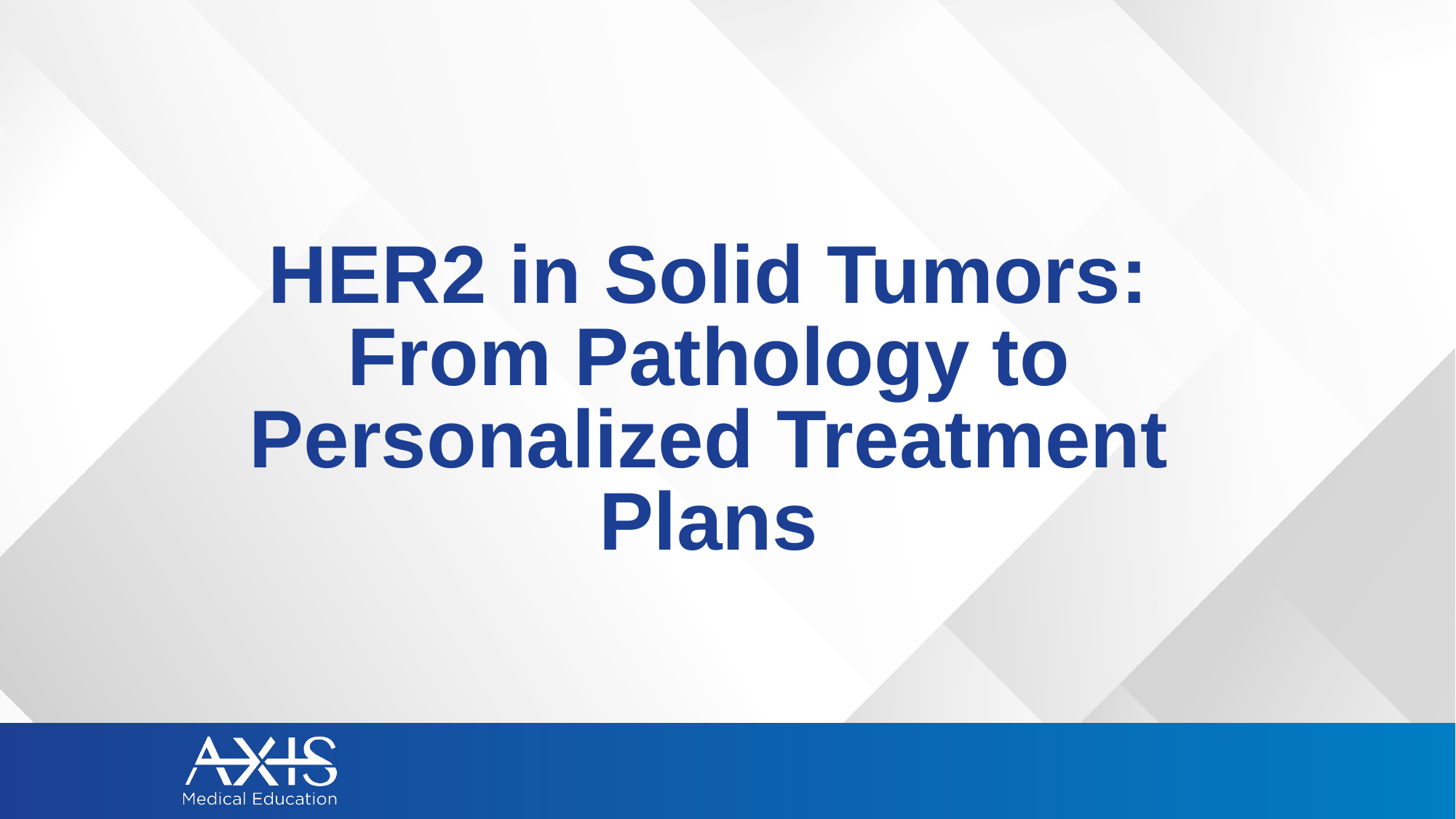

# HER2 in Solid Tumors: From Pathology to Personalized Treatment Plans